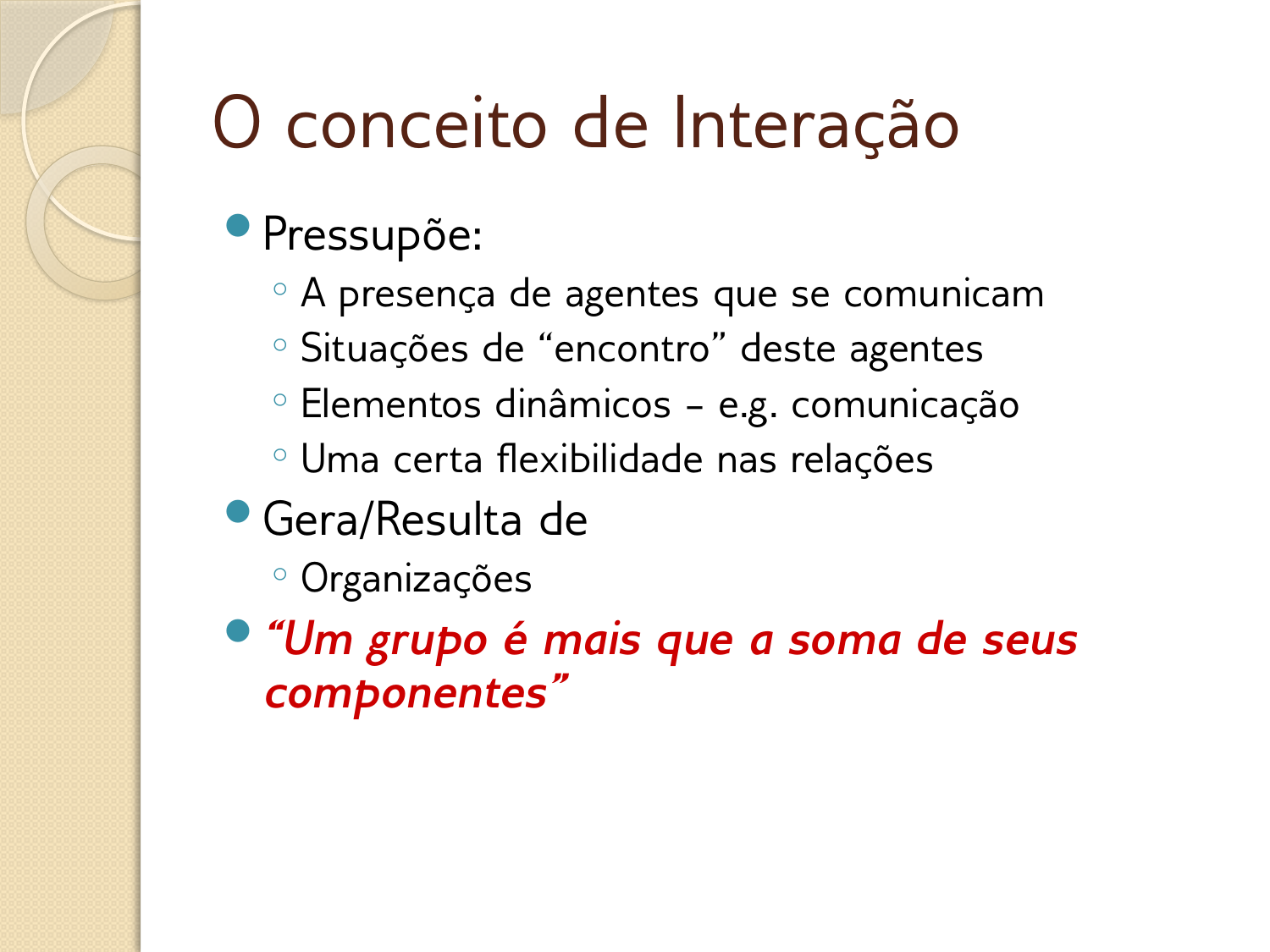

# O conceito de Interação
Pressupõe:
A presença de agentes que se comunicam
Situações de “encontro” deste agentes
Elementos dinâmicos – e.g. comunicação
Uma certa flexibilidade nas relações
Gera/Resulta de
Organizações
“Um grupo é mais que a soma de seus componentes”